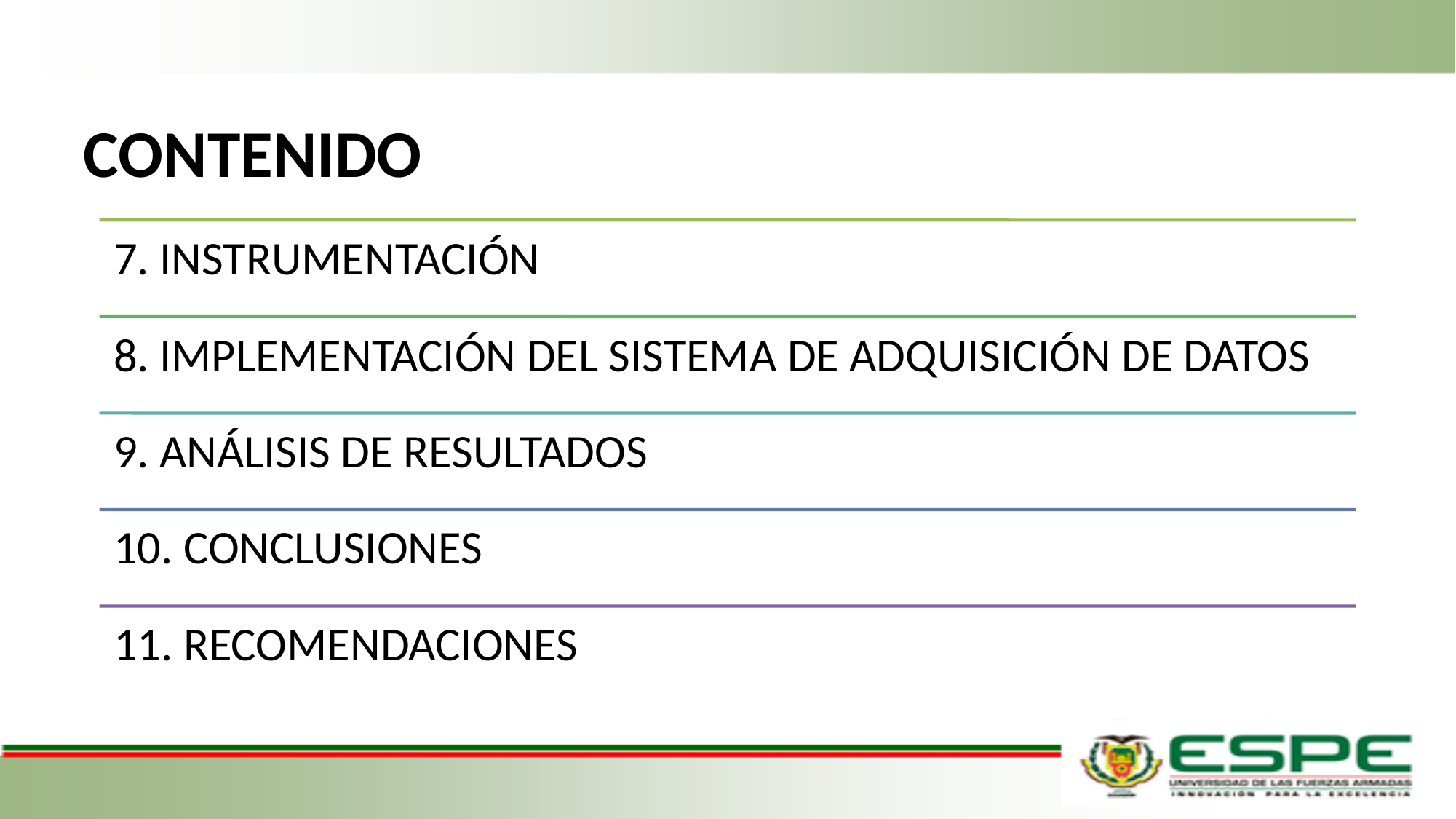

# CONTENIDO
7. INSTRUMENTACIÓN
8. IMPLEMENTACIÓN DEL SISTEMA DE ADQUISICIÓN DE DATOS
9. ANÁLISIS DE RESULTADOS
10. CONCLUSIONES
11. RECOMENDACIONES